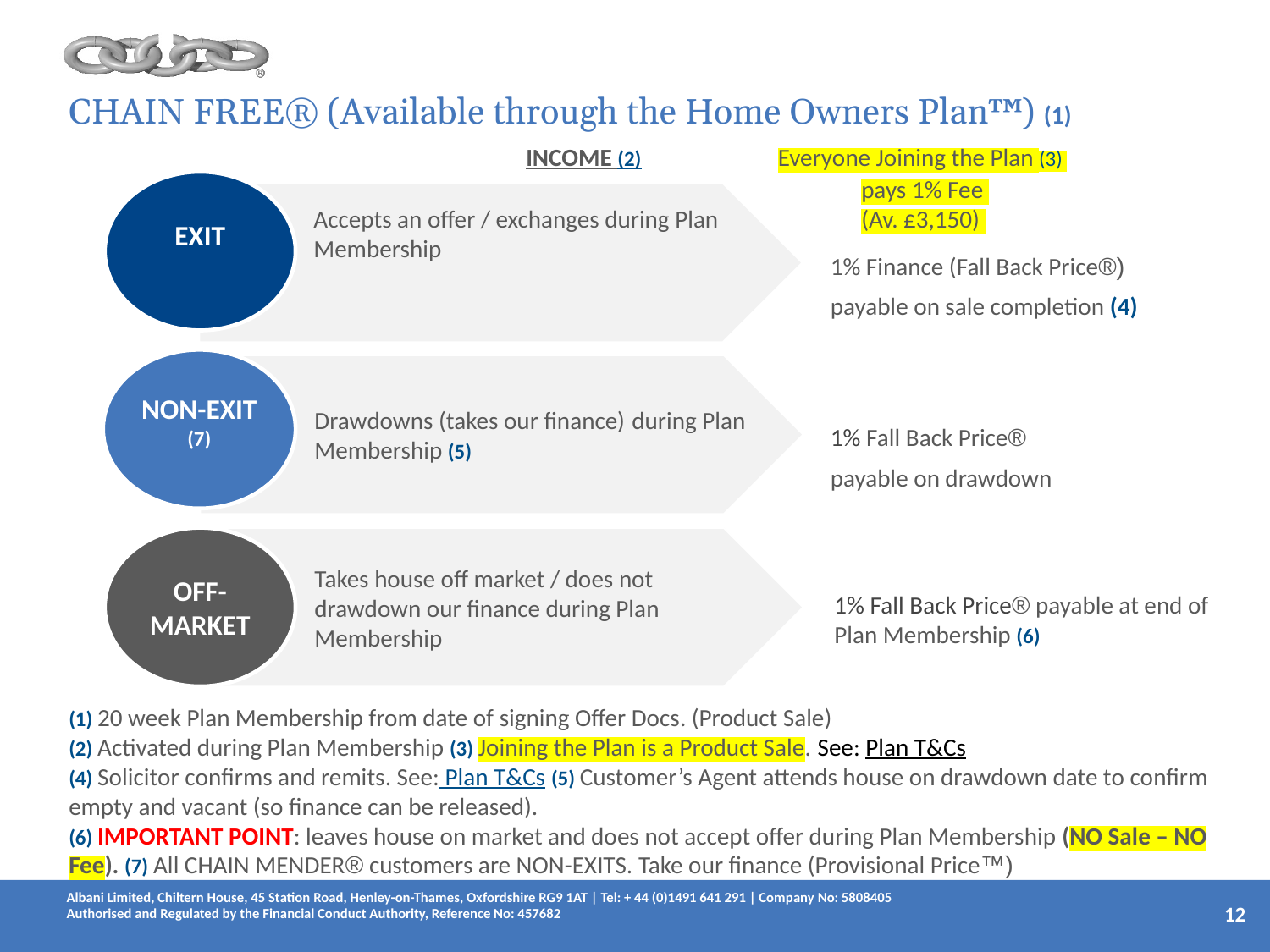

# CHAIN FREE® (Available through the Home Owners Plan™) (1) INCOME (2)                            Everyone Joining the Plan (3) pays 1% Fee (Av. £3,150)
EXIT
Accepts an offer / exchanges during Plan Membership
1% Finance (Fall Back Price®)
payable on sale completion (4)
NON-EXIT
(7)
Drawdowns (takes our finance) during Plan Membership (5)
1% Fall Back Price®
payable on drawdown

OFF-MARKET
Takes house off market / does not drawdown our finance during Plan Membership
1% Fall Back Price® payable at end of Plan Membership (6)

(1) 20 week Plan Membership from date of signing Offer Docs. (Product Sale)
(2) Activated during Plan Membership (3) Joining the Plan is a Product Sale. See: Plan T&Cs 
(4) Solicitor confirms and remits. See: Plan T&Cs (5) Customer’s Agent attends house on drawdown date to confirm empty and vacant (so finance can be released).
(6) IMPORTANT POINT: leaves house on market and does not accept offer during Plan Membership (NO Sale – NO Fee). (7) All CHAIN MENDER® customers are NON-EXITS. Take our finance (Provisional Price™)